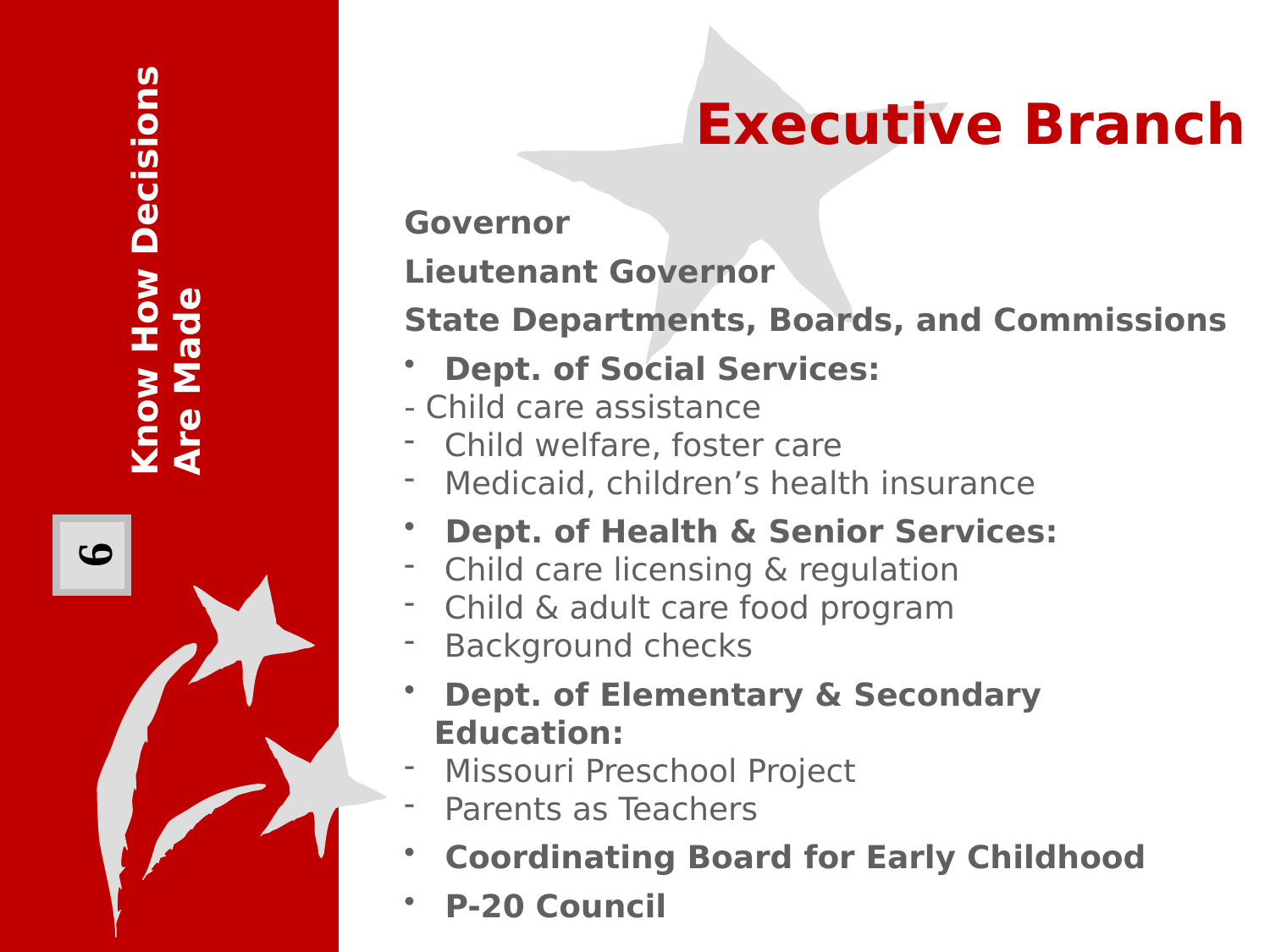

Know How Decisions Are Made
6

Executive Branch
Understand the basic legislative and budget processes and the key players
Governor
Lieutenant Governor
State Departments, Boards, and Commissions
 Dept. of Social Services:
- Child care assistance
 Child welfare, foster care
 Medicaid, children’s health insurance
 Dept. of Health & Senior Services:
 Child care licensing & regulation
 Child & adult care food program
 Background checks
 Dept. of Elementary & Secondary Education:
 Missouri Preschool Project
 Parents as Teachers
 Coordinating Board for Early Childhood
 P-20 Council